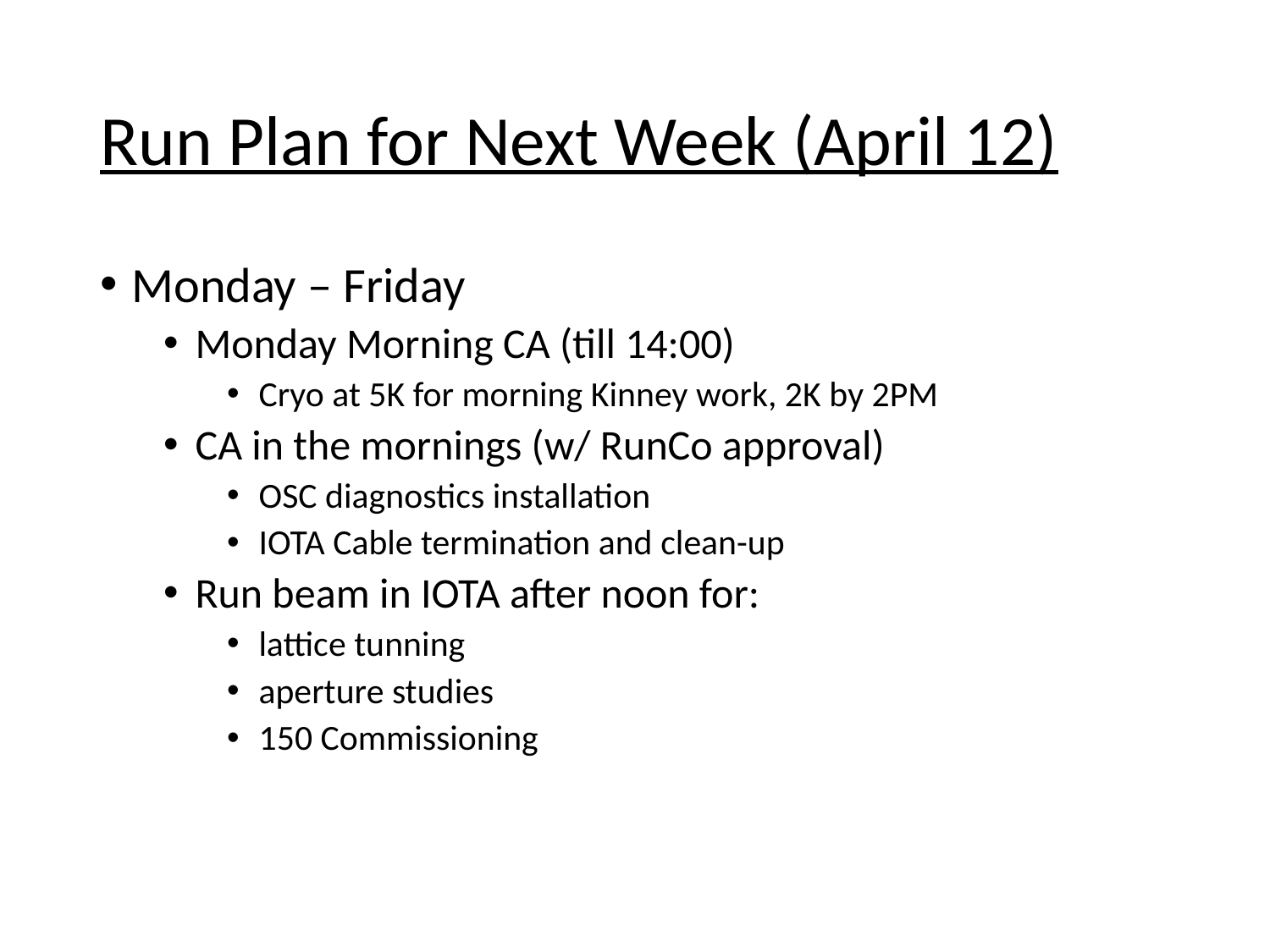

# Run Plan for Next Week (April 12)
Monday – Friday
Monday Morning CA (till 14:00)
Cryo at 5K for morning Kinney work, 2K by 2PM
CA in the mornings (w/ RunCo approval)
OSC diagnostics installation
IOTA Cable termination and clean-up
Run beam in IOTA after noon for:
lattice tunning
aperture studies
150 Commissioning